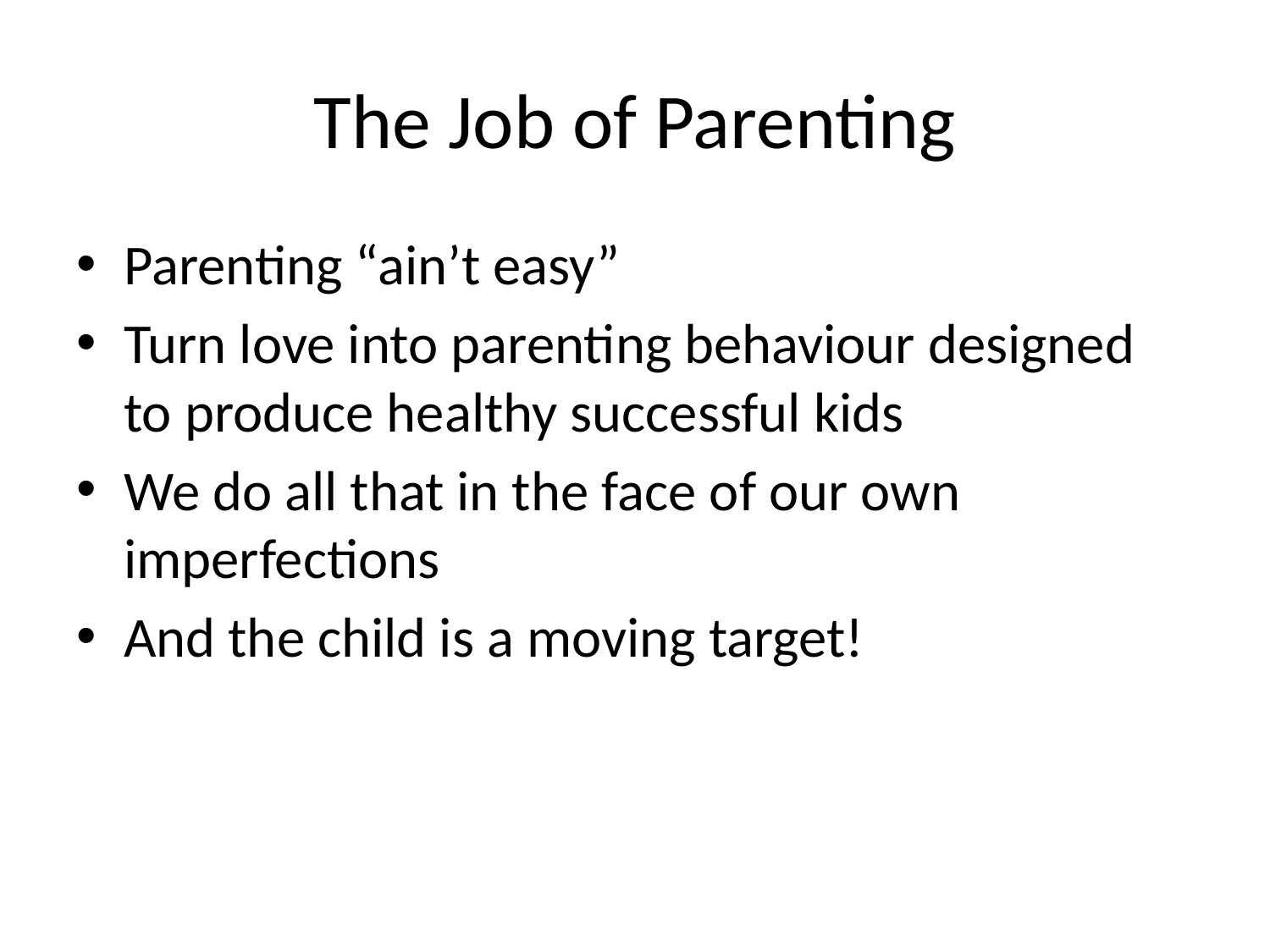

# The Job of Parenting
Parenting “ain’t easy”
Turn love into parenting behaviour designed to produce healthy successful kids
We do all that in the face of our own imperfections
And the child is a moving target!